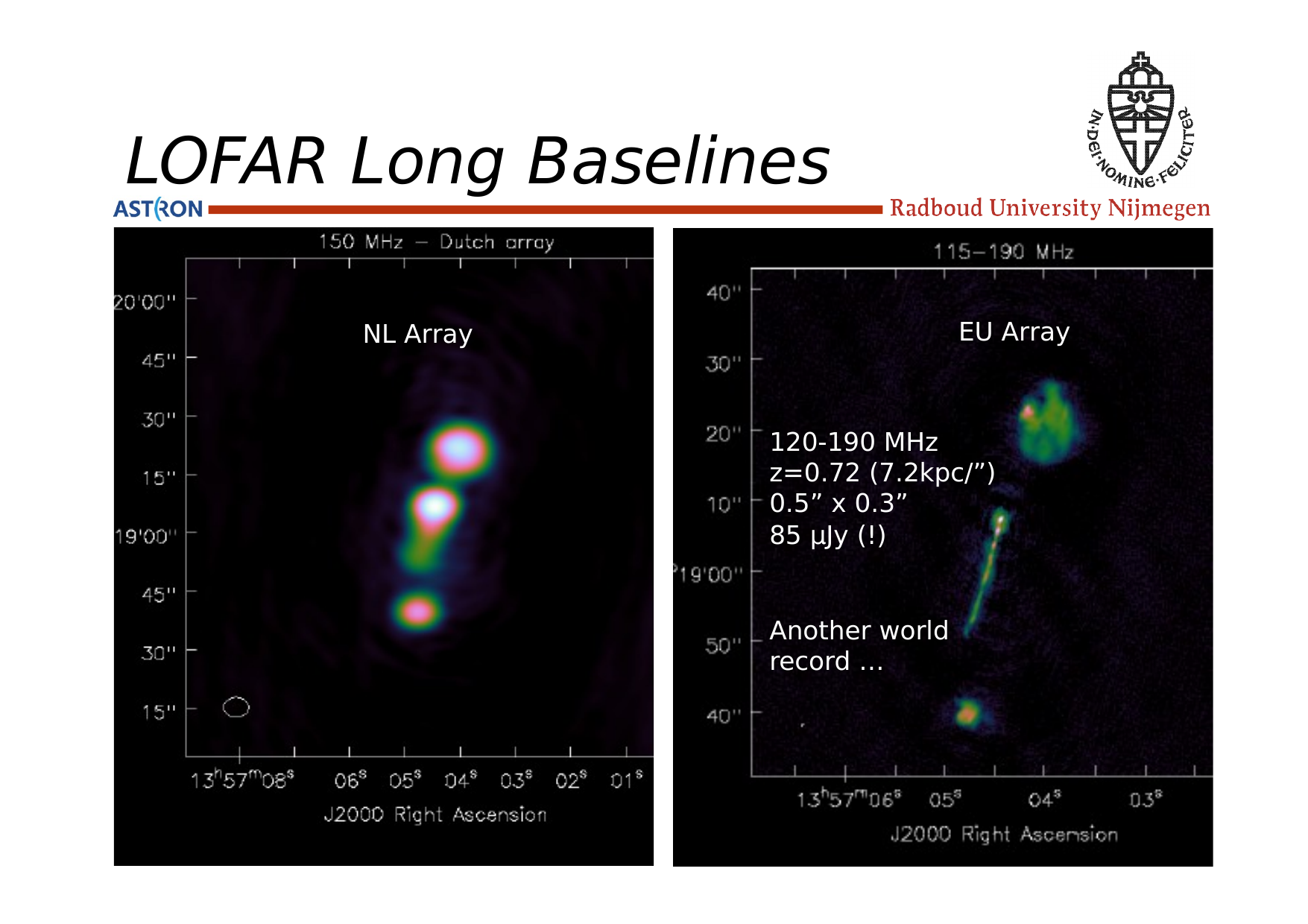

# LOFAR Long Baselines

EU Array
NL Array
120-190 MHz
z=0.72 (7.2kpc/”)
0.5” x 0.3”
85 µJy (!)

Another world record …